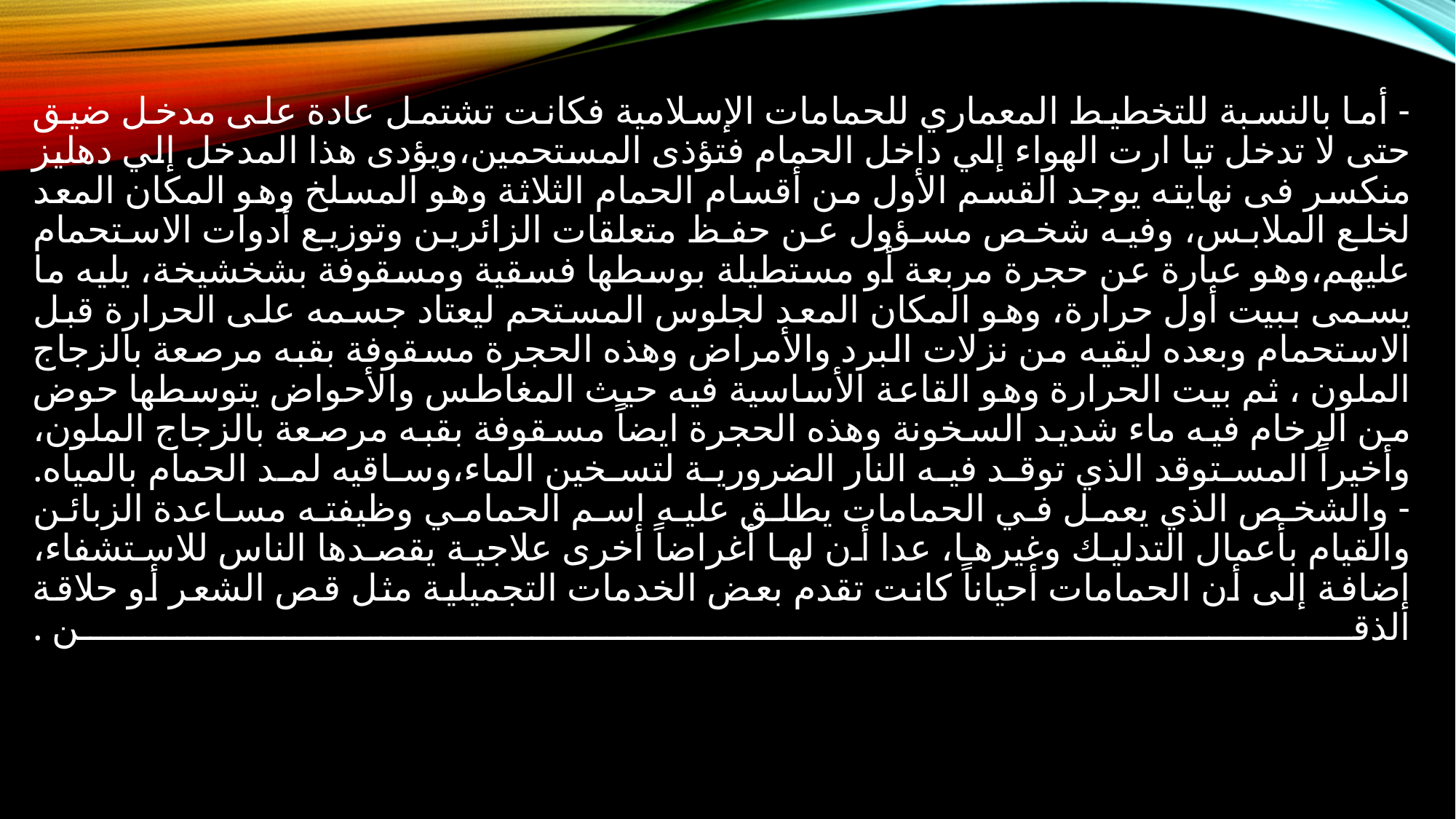

# - أما بالنسبة للتخطيط المعماري للحمامات الإسلامية فكانت تشتمل عادة على مدخل ضيق حتى لا تدخل تيا ارت الهواء إلي داخل الحمام فتؤذى المستحمين،ويؤدى هذا المدخل إلي دهليز منكسر فى نهايته يوجد القسم الأول من أقسام الحمام الثلاثة وهو المسلخ وهو المكان المعد لخلع الملابس، وفيه شخص مسؤول عن حفظ متعلقات الزائرين وتوزيع أدوات الاستحمام عليهم،وهو عبارة عن حجرة مربعة أو مستطيلة بوسطها فسقية ومسقوفة بشخشيخة، يليه ما يسمى ببيت أول حرارة، وهو المكان المعد لجلوس المستحم ليعتاد جسمه على الحرارة قبل الاستحمام وبعده ليقيه من نزلات البرد والأمراض وهذه الحجرة مسقوفة بقبه مرصعة بالزجاج الملون ، ثم بيت الحرارة وهو القاعة الأساسية فيه حيث المغاطس والأحواض يتوسطها حوض من الرخام فيه ماء شديد السخونة وهذه الحجرة ايضاً مسقوفة بقبه مرصعة بالزجاج الملون، وأخيراً المستوقد الذي توقد فيه النار الضرورية لتسخين الماء،وساقيه لمد الحمام بالمياه. - والشخص الذي يعمل في الحمامات يطلق عليه اسم الحمامي وظيفته مساعدة الزبائن والقيام بأعمال التدليك وغيرها، عدا أن لها أغراضاً أخرى علاجية يقصدها الناس للاستشفاء، إضافة إلى أن الحمامات أحياناً كانت تقدم بعض الخدمات التجميلية مثل قص الشعر أو حلاقة الذقن .